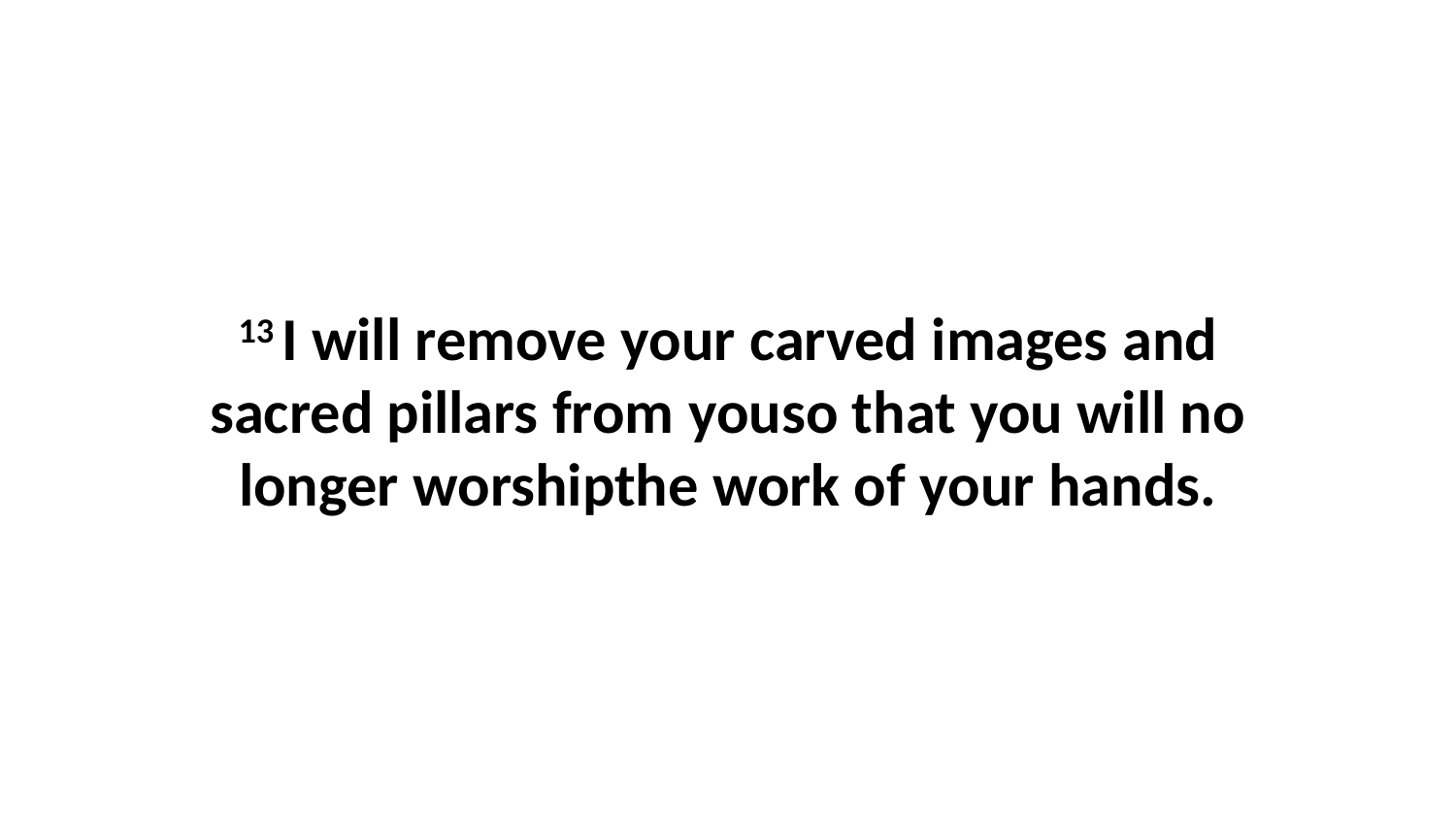

13 I will remove your carved images and sacred pillars from youso that you will no longer worshipthe work of your hands.